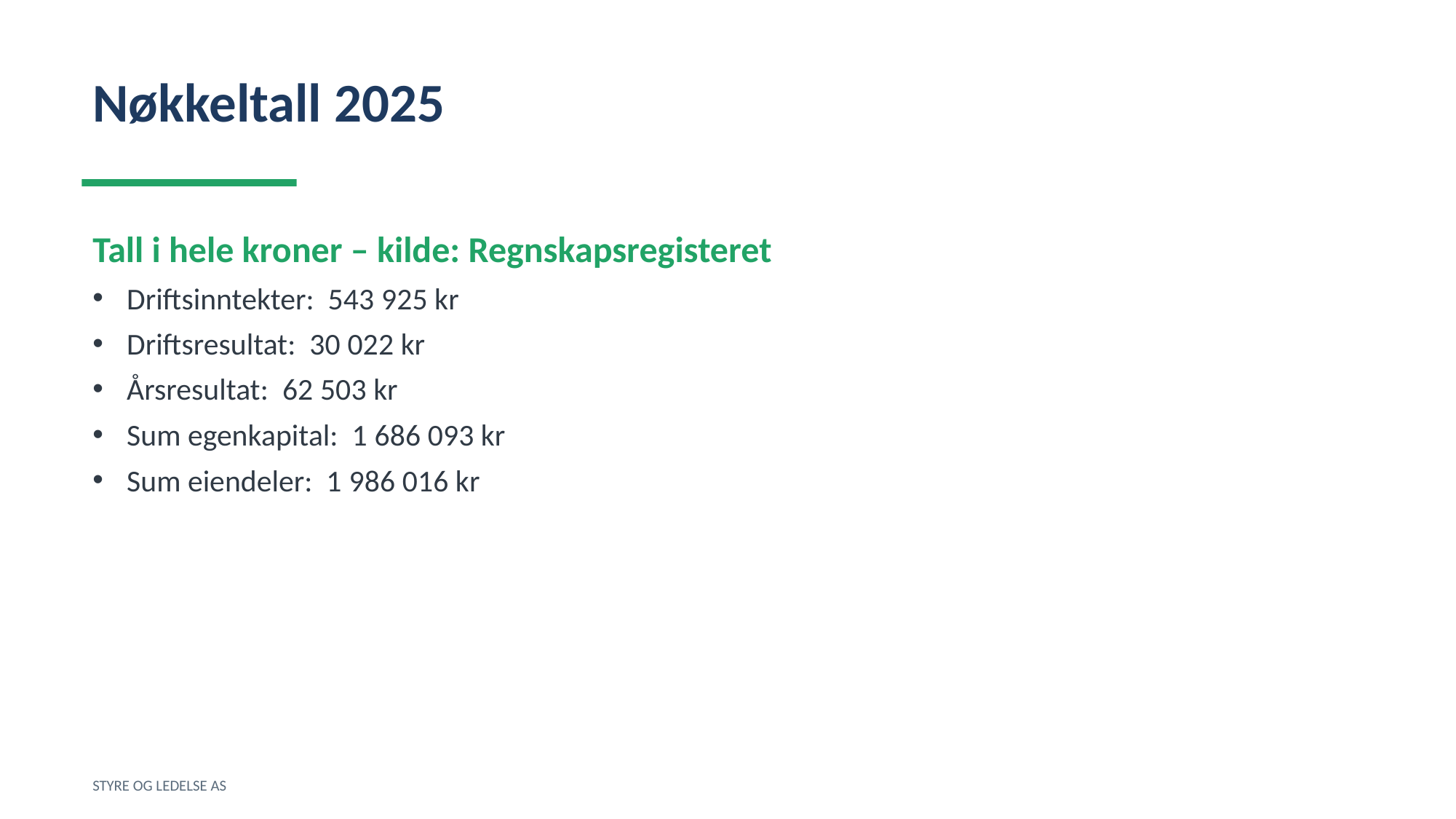

Nøkkeltall 2025

Tall i hele kroner – kilde: Regnskapsregisteret
Driftsinntekter:  543 925 kr
Driftsresultat:  30 022 kr
Årsresultat:  62 503 kr
Sum egenkapital:  1 686 093 kr
Sum eiendeler:  1 986 016 kr
STYRE OG LEDELSE AS